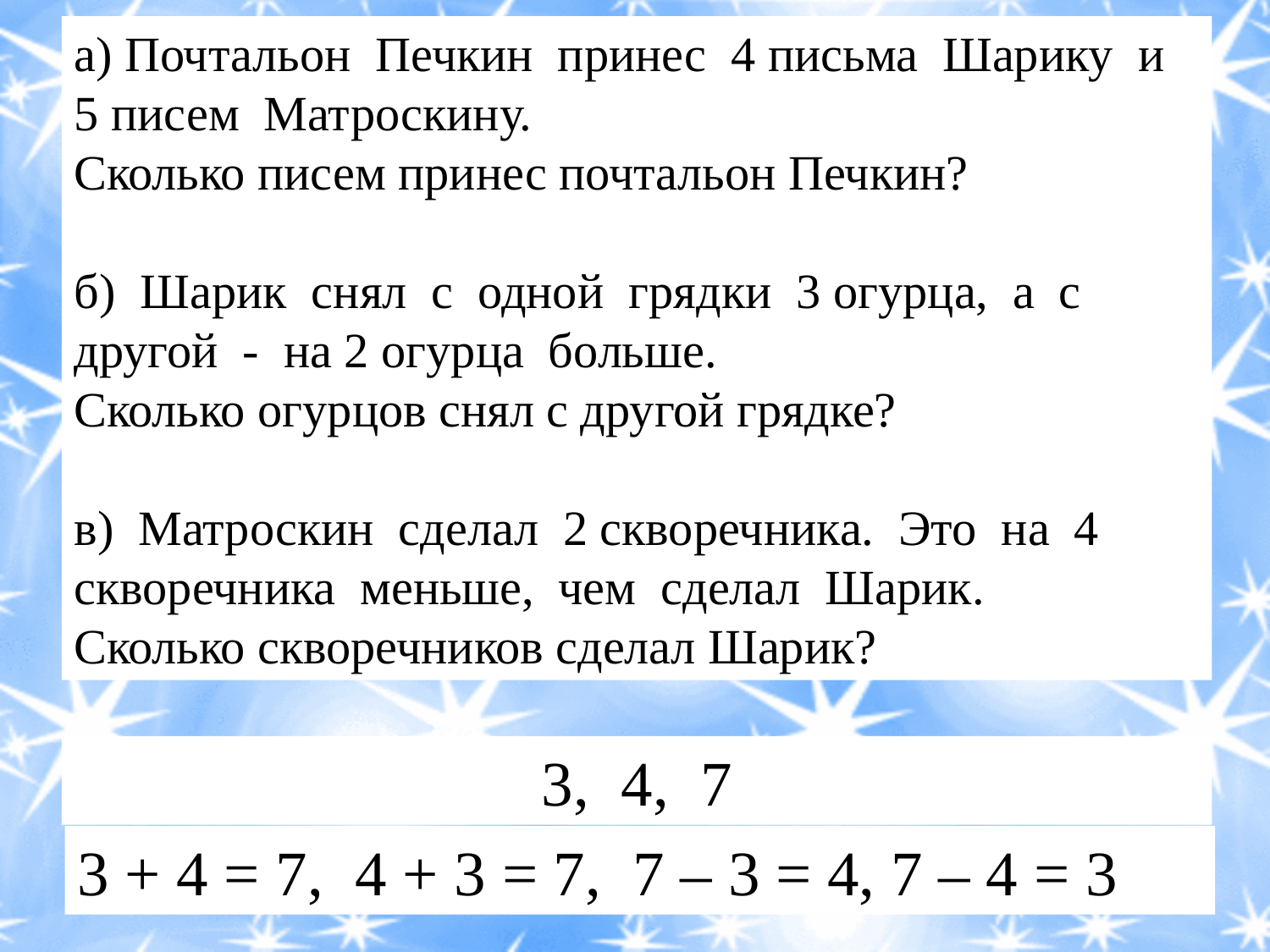

а) Почтальон  Печкин  принес  4 письма  Шарику  и  5 писем  Матроскину.
Сколько писем принес почтальон Печкин?

б)  Шарик  снял  с  одной  грядки  3 огурца,  а  с  другой  -  на 2 огурца  больше.
Сколько огурцов снял с другой грядке?

в)  Матроскин  сделал  2 скворечника.  Это  на  4 скворечника  меньше,  чем  сделал  Шарик.
Сколько скворечников сделал Шарик?
3,  4,  7
3 + 4 = 7,  4 + 3 = 7,  7 – 3 = 4, 7 – 4 = 3